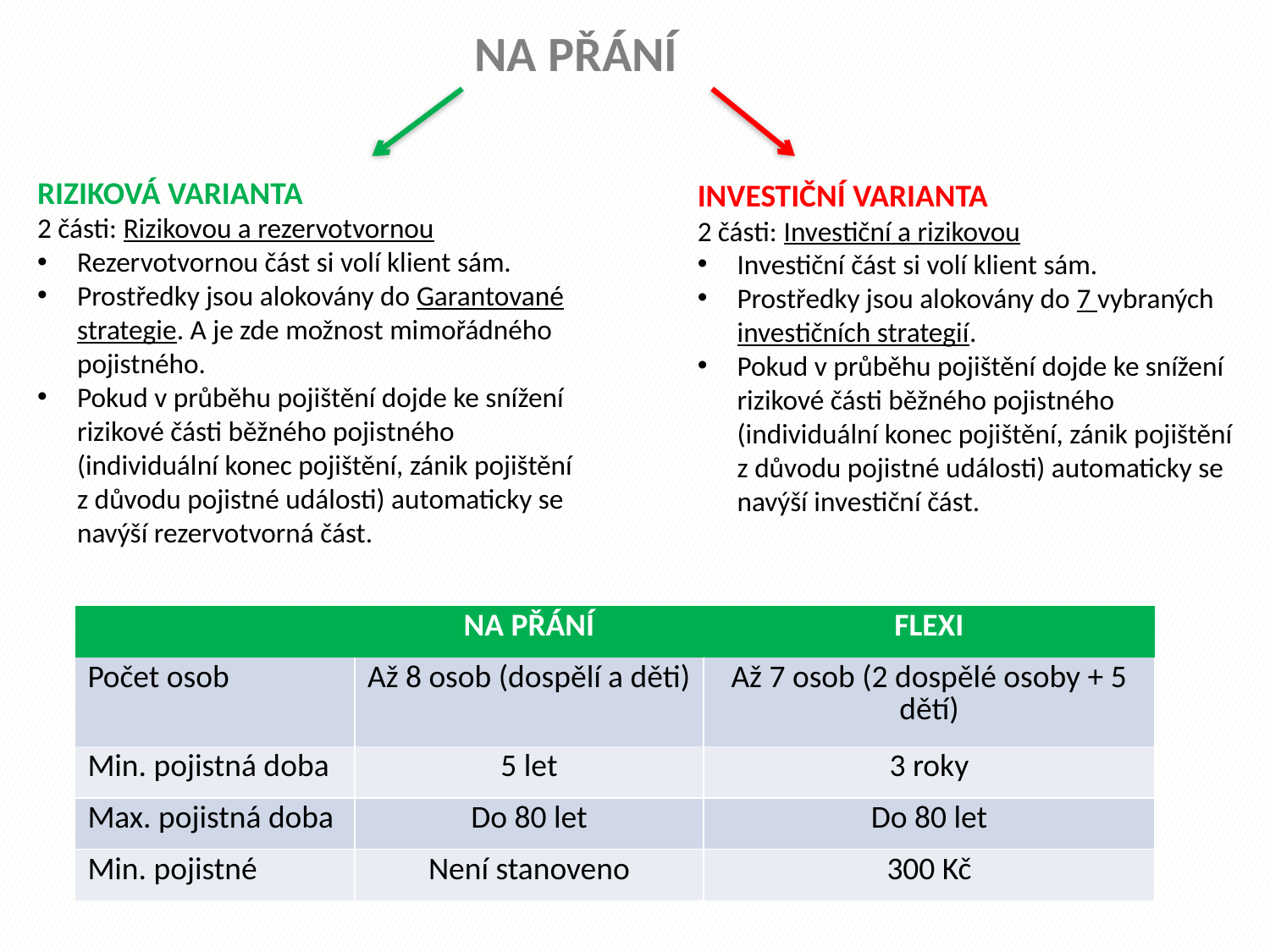

NA PŘÁNÍ
RIZIKOVÁ VARIANTA
2 části: Rizikovou a rezervotvornou
Rezervotvornou část si volí klient sám.
Prostředky jsou alokovány do Garantované strategie. A je zde možnost mimořádného pojistného.
Pokud v průběhu pojištění dojde ke snížení rizikové části běžného pojistného (individuální konec pojištění, zánik pojištění z důvodu pojistné události) automaticky se navýší rezervotvorná část.

INVESTIČNÍ VARIANTA
2 části: Investiční a rizikovou
Investiční část si volí klient sám.
Prostředky jsou alokovány do 7 vybraných investičních strategií.
Pokud v průběhu pojištění dojde ke snížení rizikové části běžného pojistného (individuální konec pojištění, zánik pojištění z důvodu pojistné události) automaticky se navýší investiční část.

|  | NA PŘÁNÍ | FLEXI |
| --- | --- | --- |
| Počet osob | Až 8 osob (dospělí a děti) | Až 7 osob (2 dospělé osoby + 5 dětí) |
| Min. pojistná doba | 5 let | 3 roky |
| Max. pojistná doba | Do 80 let | Do 80 let |
| Min. pojistné | Není stanoveno | 300 Kč |